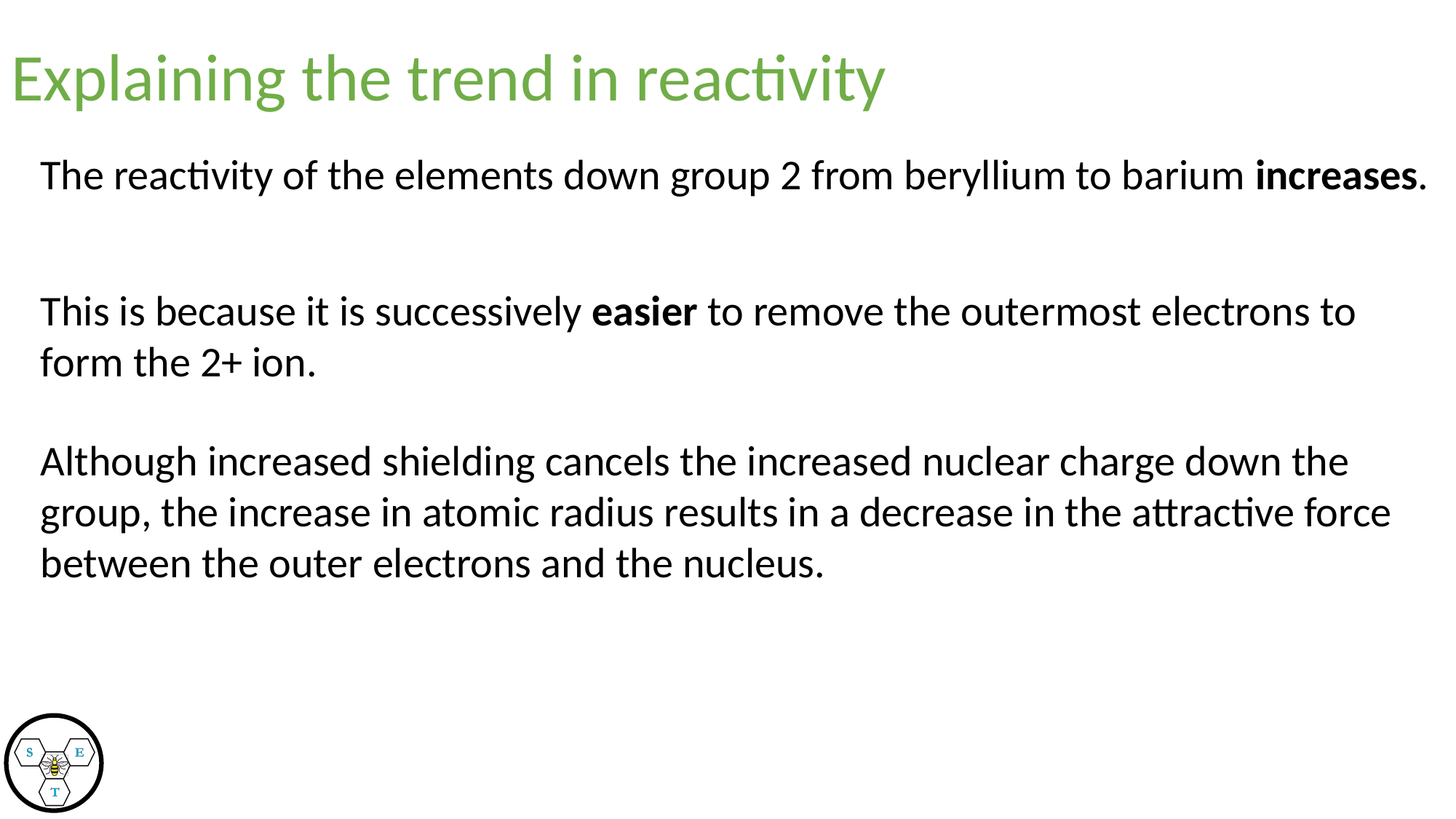

Explaining the trend in reactivity
The reactivity of the elements down group 2 from beryllium to barium increases.
This is because it is successively easier to remove the outermost electrons to form the 2+ ion.
Although increased shielding cancels the increased nuclear charge down the group, the increase in atomic radius results in a decrease in the attractive force between the outer electrons and the nucleus.